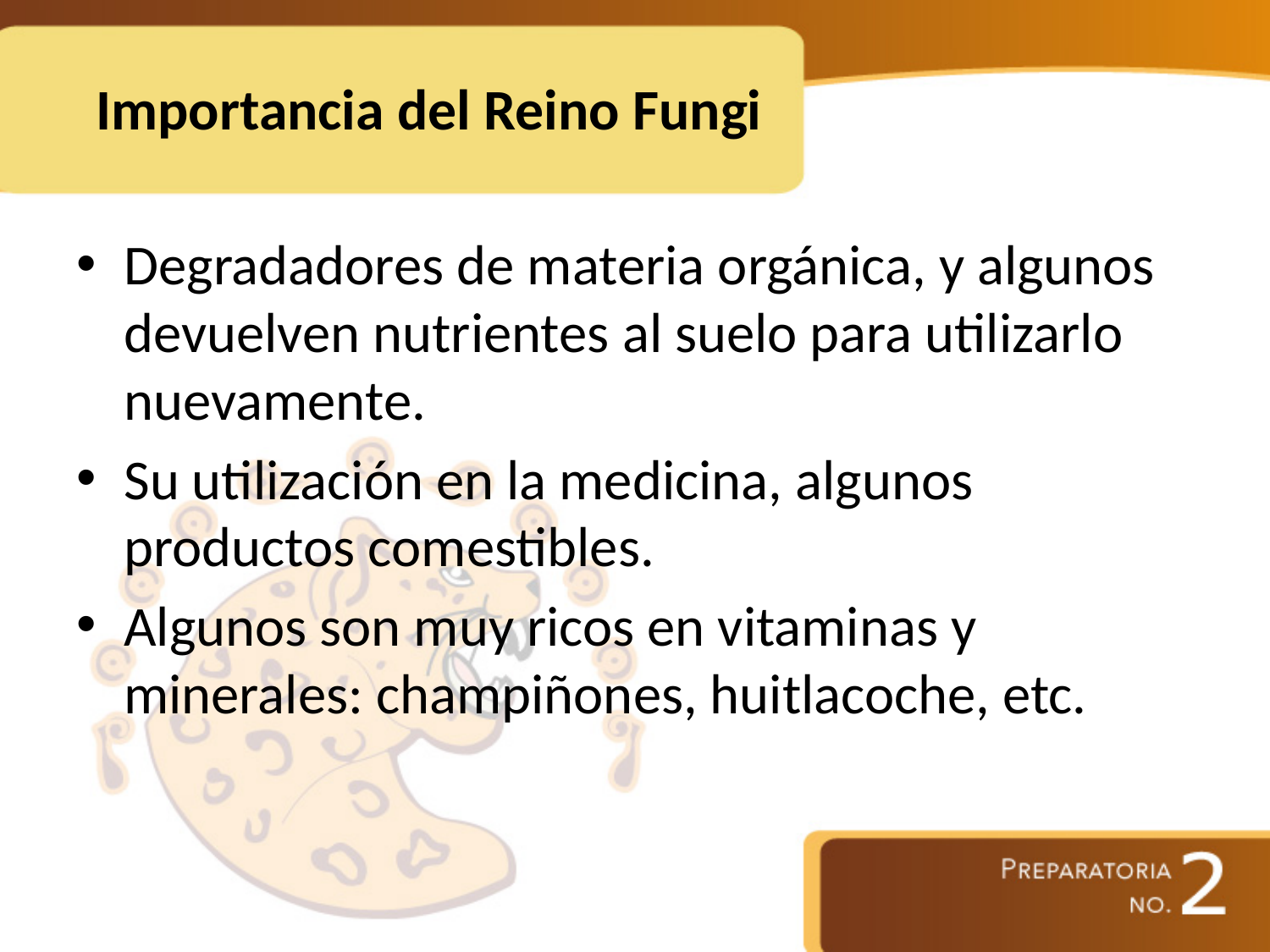

# Importancia del Reino Fungi
Degradadores de materia orgánica, y algunos devuelven nutrientes al suelo para utilizarlo nuevamente.
Su utilización en la medicina, algunos productos comestibles.
Algunos son muy ricos en vitaminas y minerales: champiñones, huitlacoche, etc.